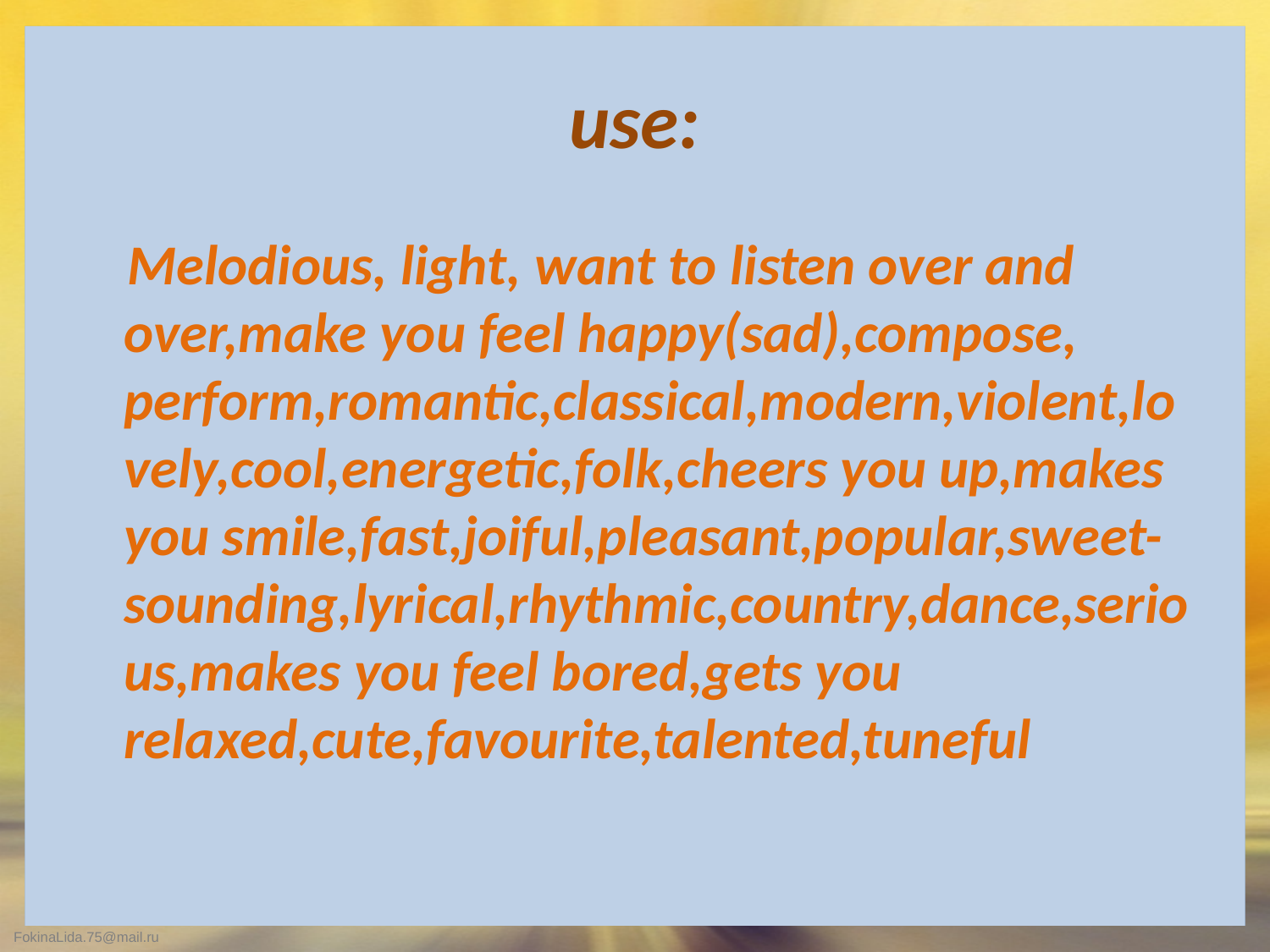

# use:
    Melodious, light, want to listen over and over,make you feel happy(sad),compose, perform,romantic,classical,modern,violent,lovely,cool,energetic,folk,cheers you up,makes you smile,fast,joiful,pleasant,popular,sweet-sounding,lyrical,rhythmic,country,dance,serious,makes you feel bored,gets you relaxed,cute,favourite,talented,tuneful